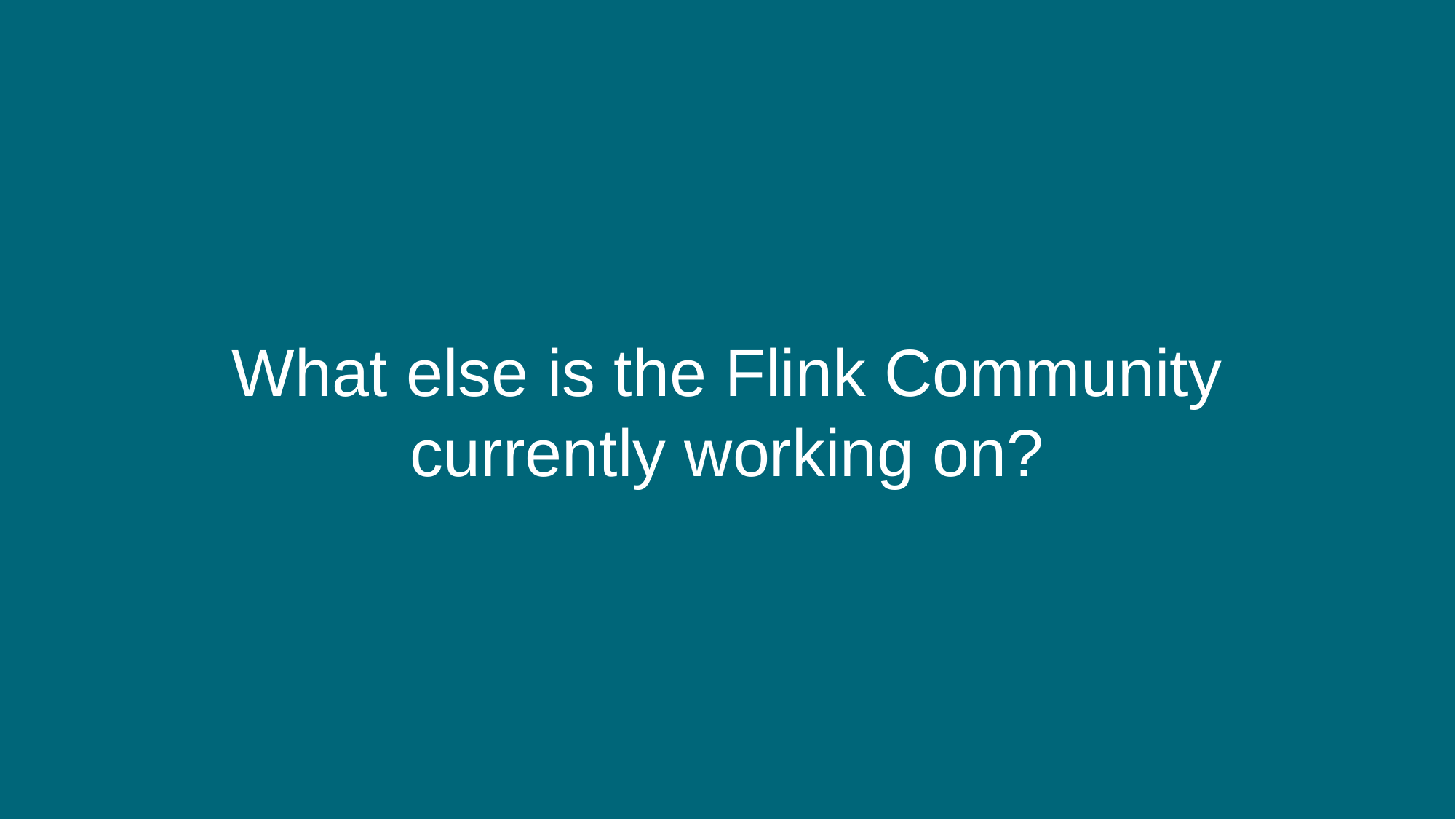

# What else is the Flink Community currently working on?